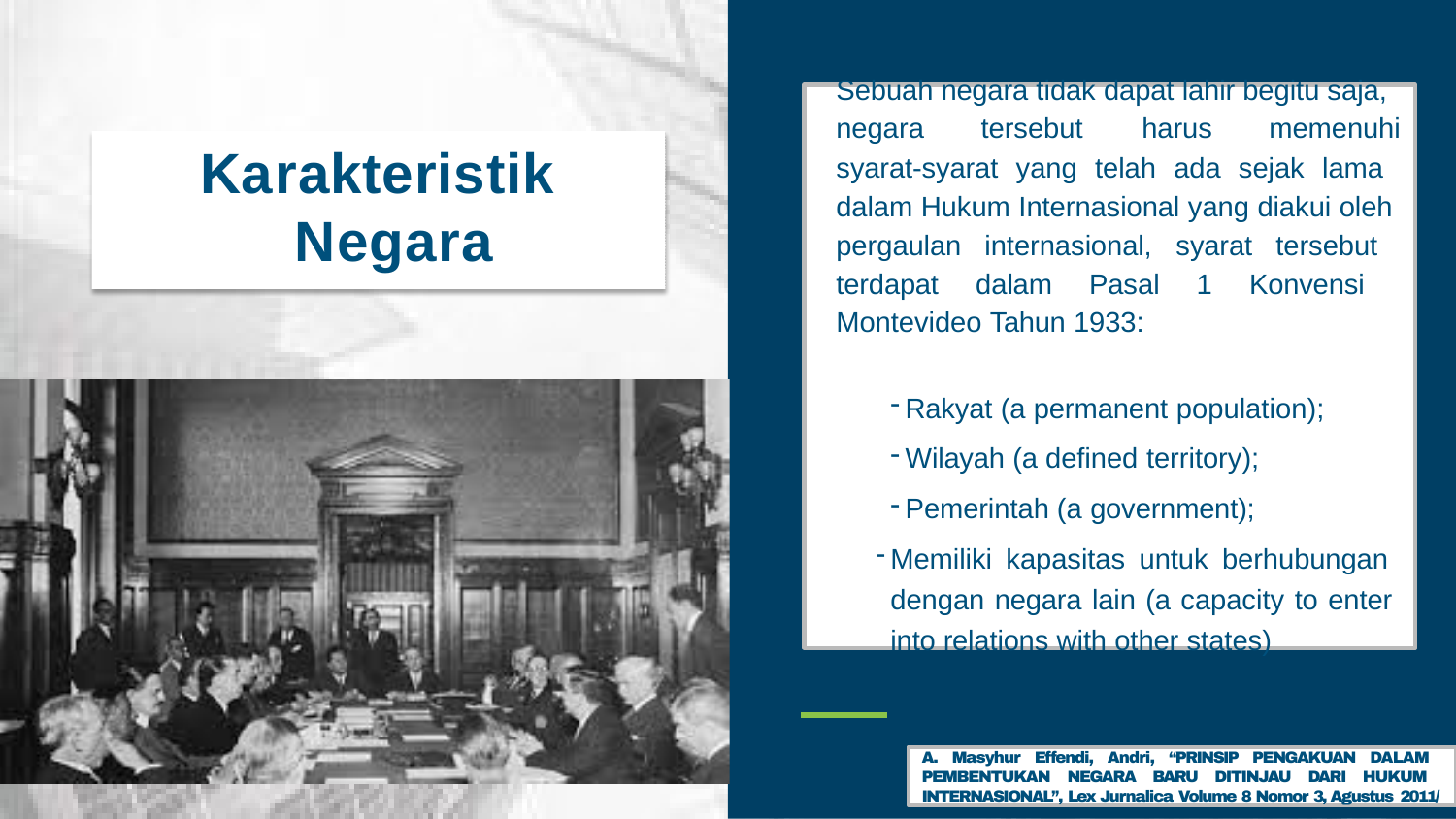

# Sebuah negara tidak dapat lahir begitu saja,  negara	tersebut	harus	memenuhi

Karakteristik  Negara
syarat-syarat yang telah ada sejak lama  dalam Hukum Internasional yang diakui oleh  pergaulan internasional, syarat tersebut  terdapat dalam Pasal 1 Konvensi  Montevideo Tahun 1933:

Rakyat (a permanent population);
Wilayah (a deﬁned territory);
Pemerintah (a government);
Memiliki kapasitas untuk berhubungan  dengan negara lain (a capacity to enter  into relations with other states)

A. Masyhur Effendi, Andri, “PRINSIP PENGAKUAN DALAM  PEMBENTUKAN NEGARA BARU DITINJAU DARI HUKUM  INTERNASIONAL”, Lex Jurnalica Volume 8 Nomor 3, Agustus 2011/